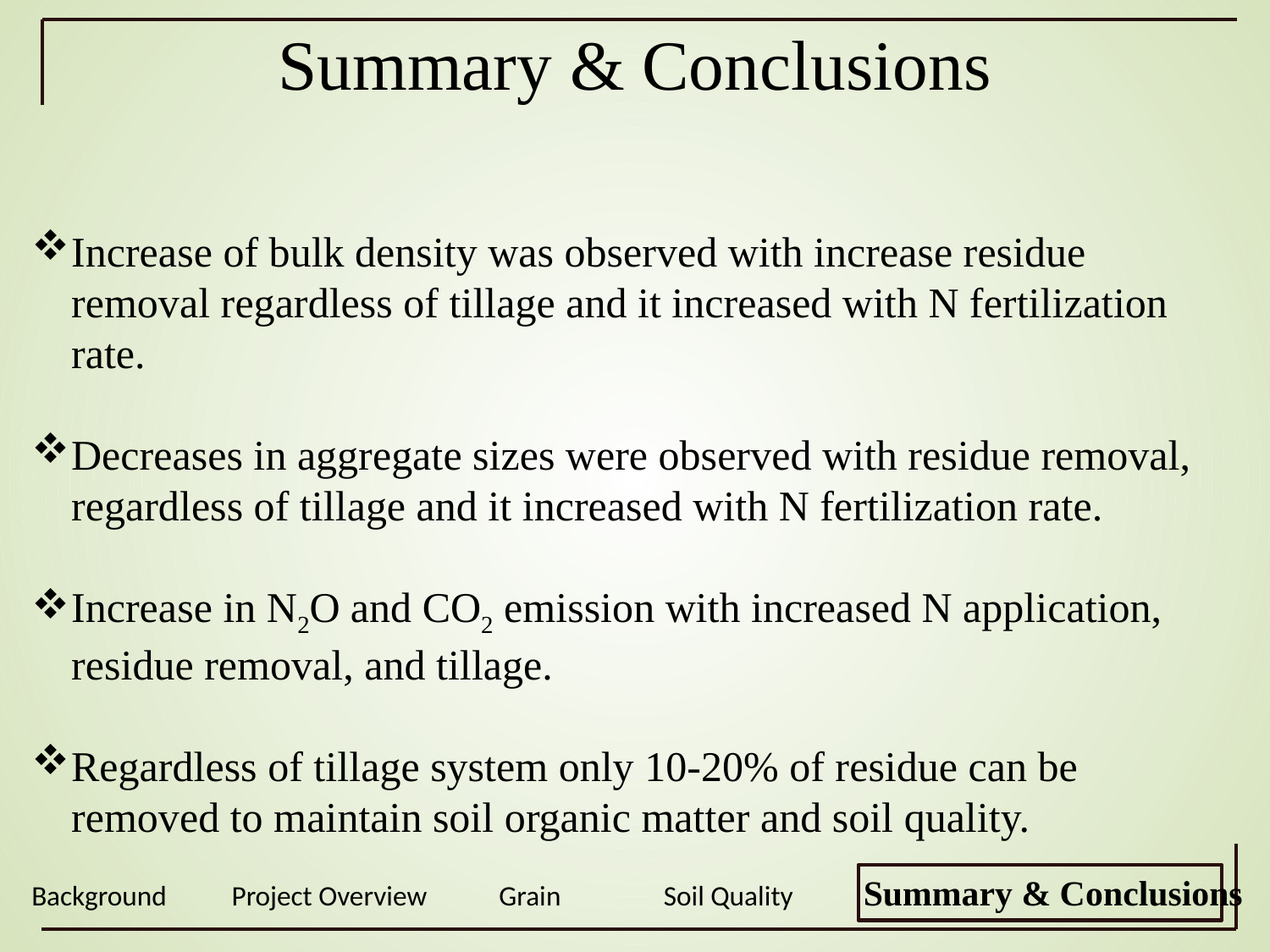

Summary & Conclusions

Increase of bulk density was observed with increase residue removal regardless of tillage and it increased with N fertilization rate.

Decreases in aggregate sizes were observed with residue removal, regardless of tillage and it increased with N fertilization rate.

Increase in N2O and CO2 emission with increased N application, residue removal, and tillage.

Regardless of tillage system only 10-20% of residue can be removed to maintain soil organic matter and soil quality.
Background         Project Overview           Grain             Soil Quality           Summary & Conclusions